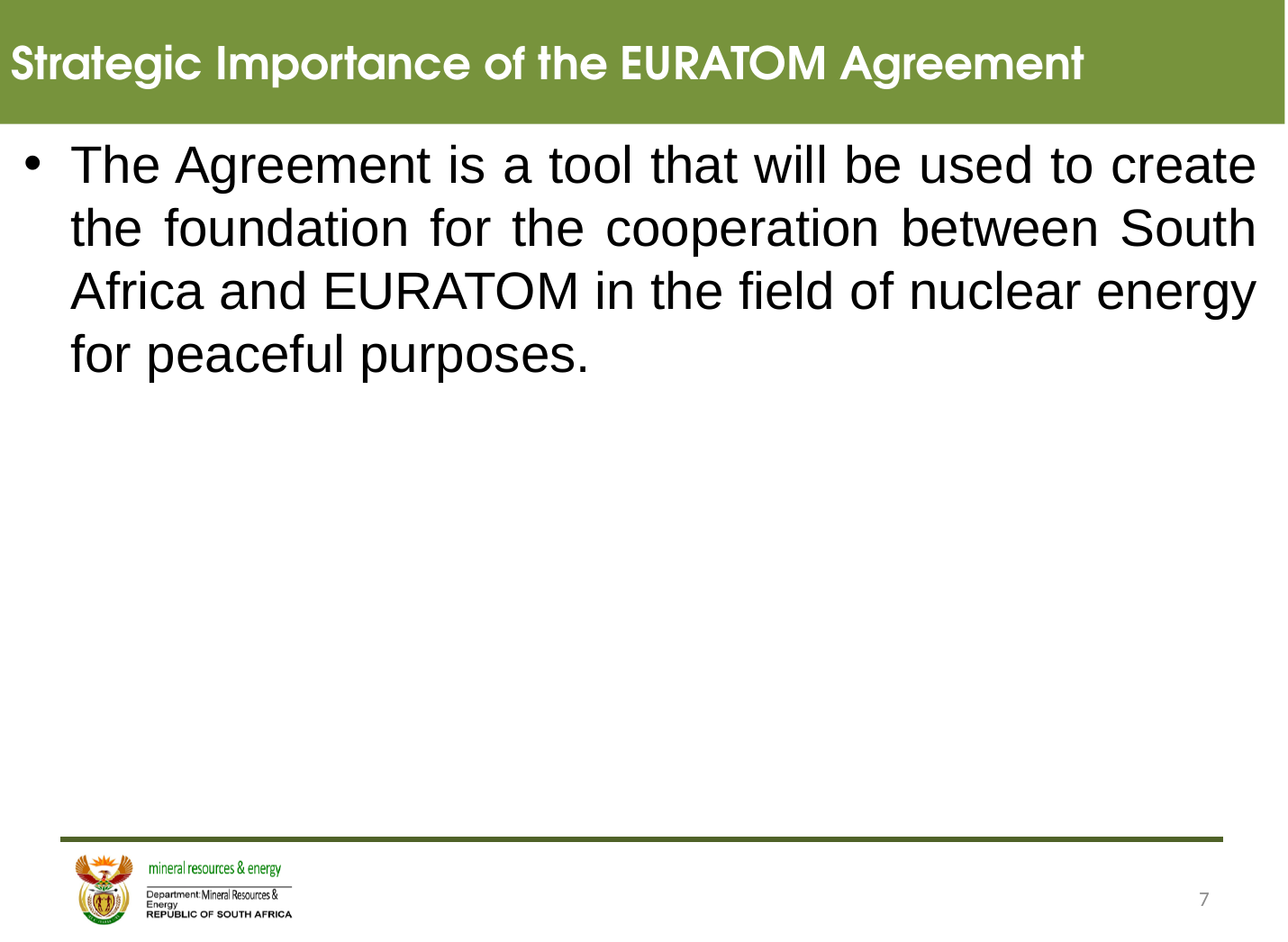

# Strategic Importance of the EURATOM Agreement
The Agreement is a tool that will be used to create the foundation for the cooperation between South Africa and EURATOM in the field of nuclear energy for peaceful purposes.
7